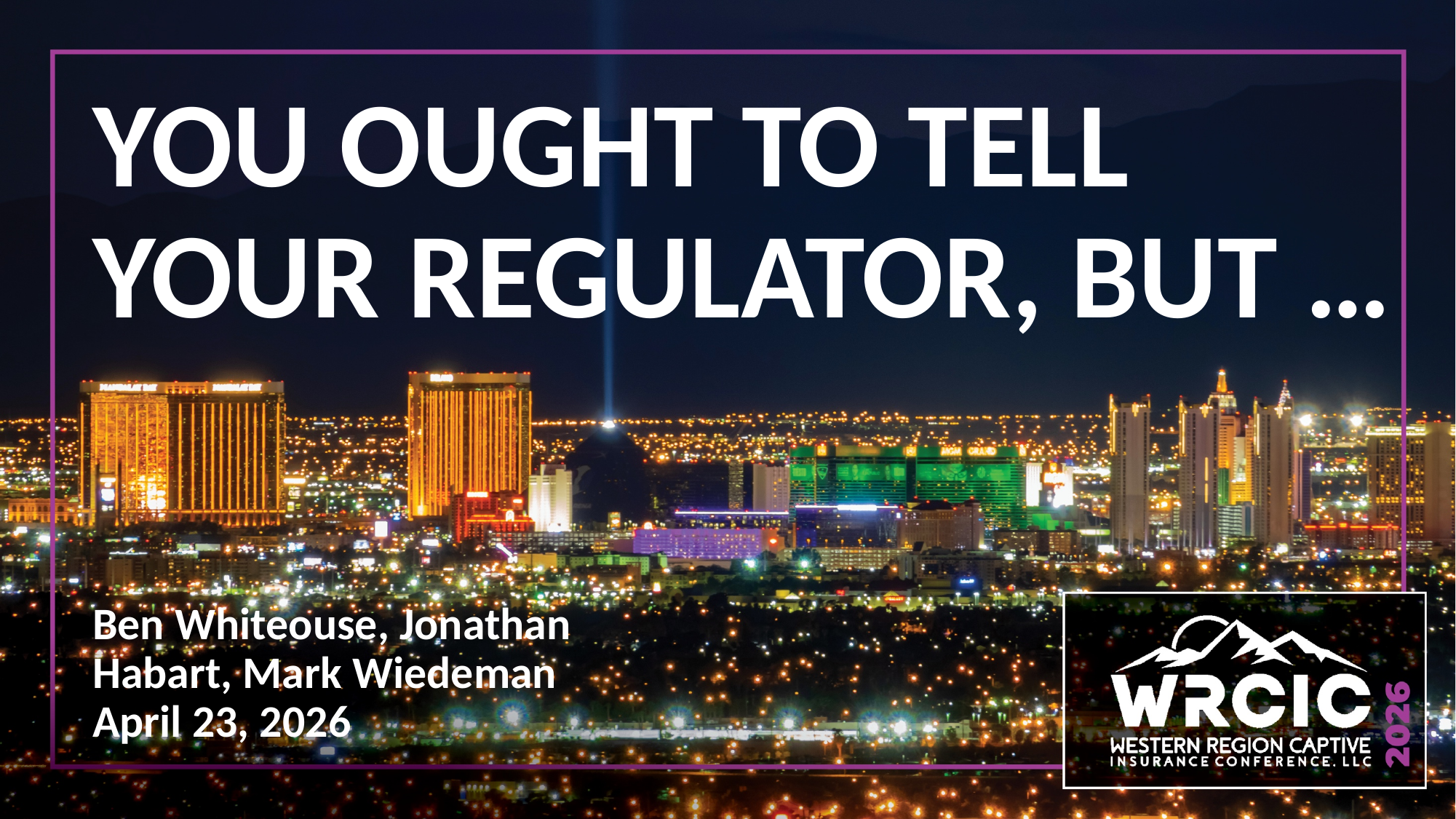

# YOU OUGHT TO TELL YOUR REGULATOR, BUT …
Ben Whiteouse, Jonathan Habart, Mark Wiedeman
April 23, 2026